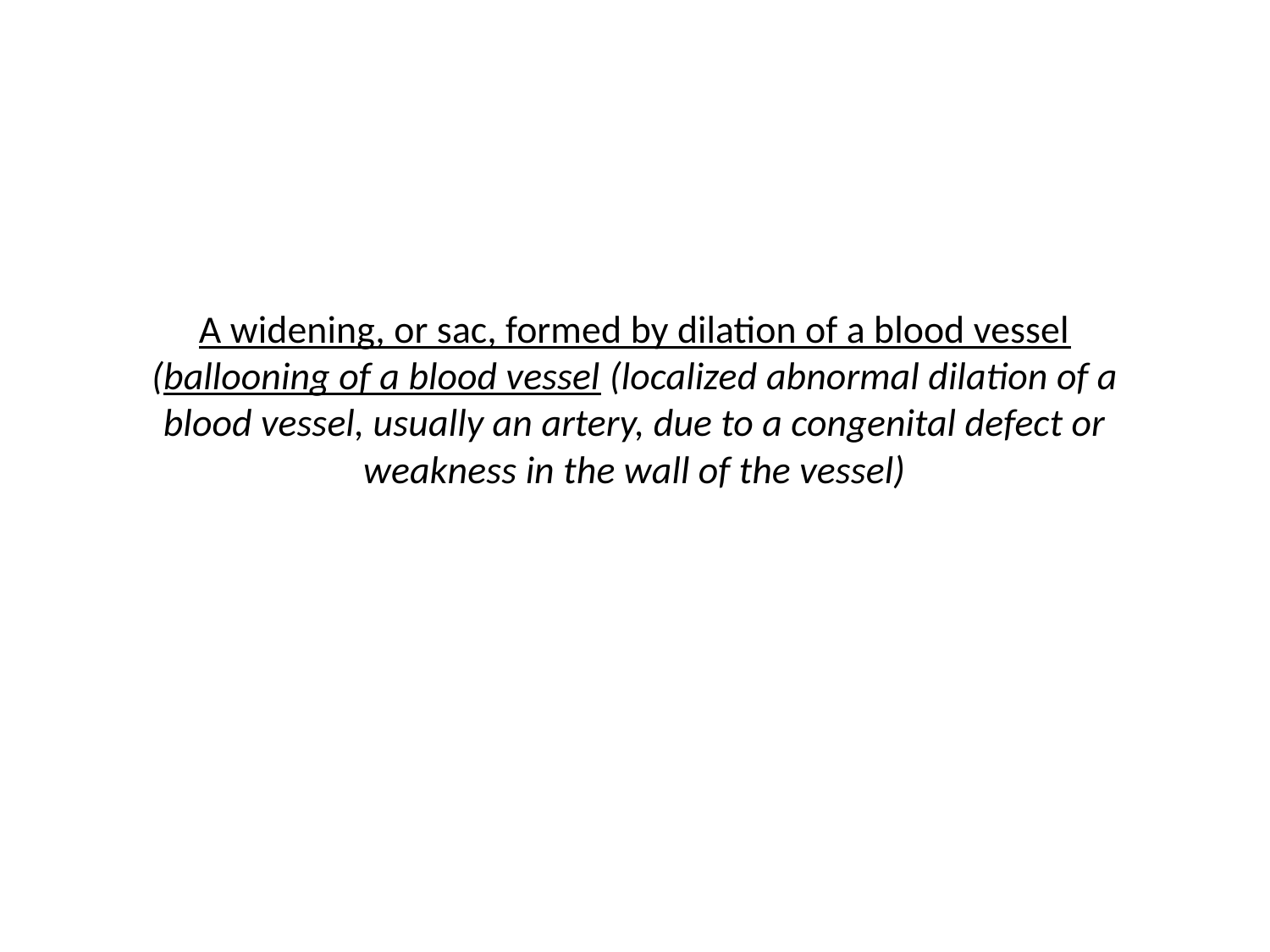

# A widening, or sac, formed by dilation of a blood vessel (ballooning of a blood vessel (localized abnormal dilation of a blood vessel, usually an artery, due to a congenital defect or weakness in the wall of the vessel)